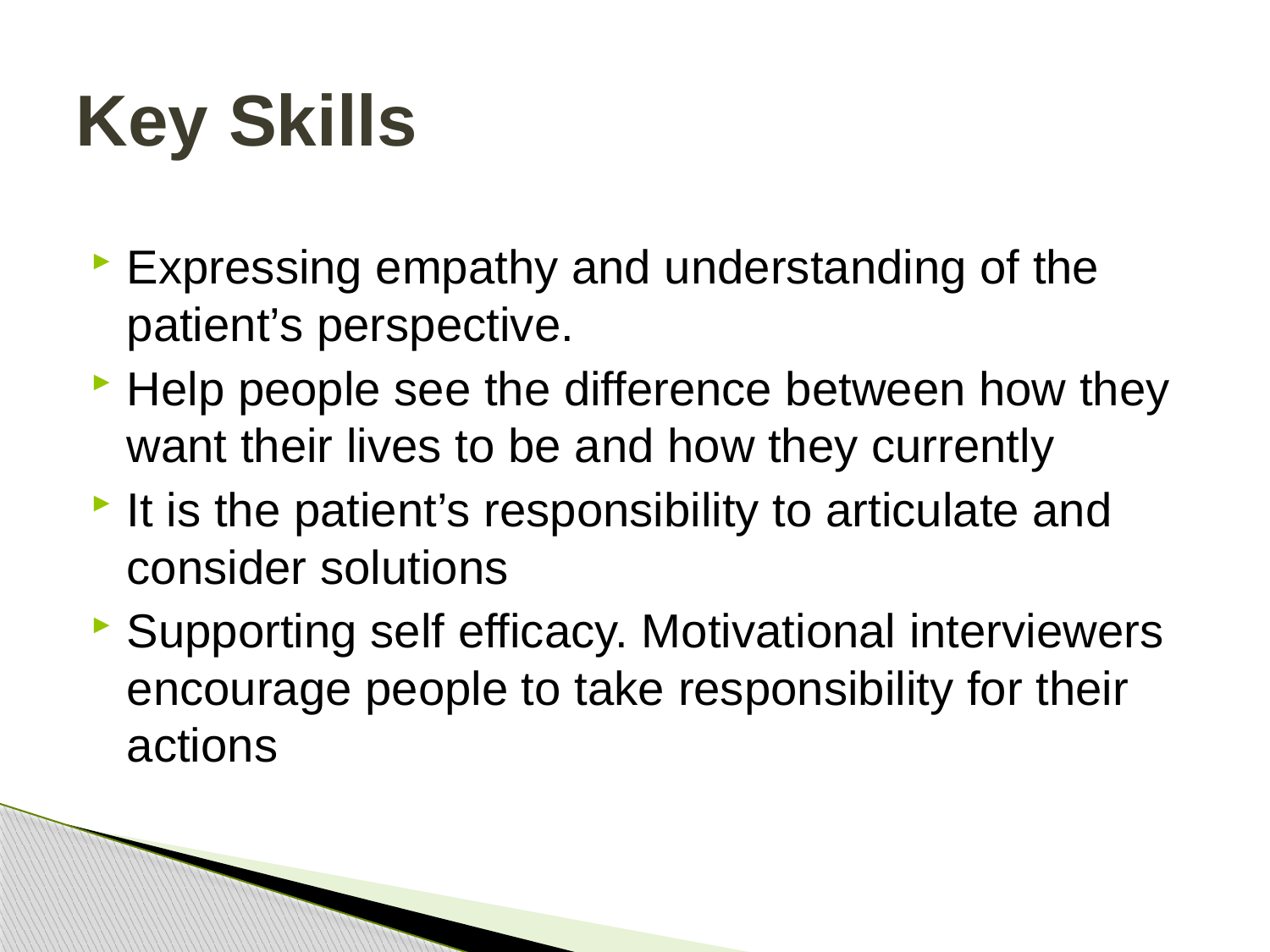

# Key Skills

Expressing empathy and understanding of the patient’s perspective.
Help people see the difference between how they want their lives to be and how they currently
It is the patient’s responsibility to articulate and consider solutions
Supporting self efficacy. Motivational interviewers encourage people to take responsibility for their actions